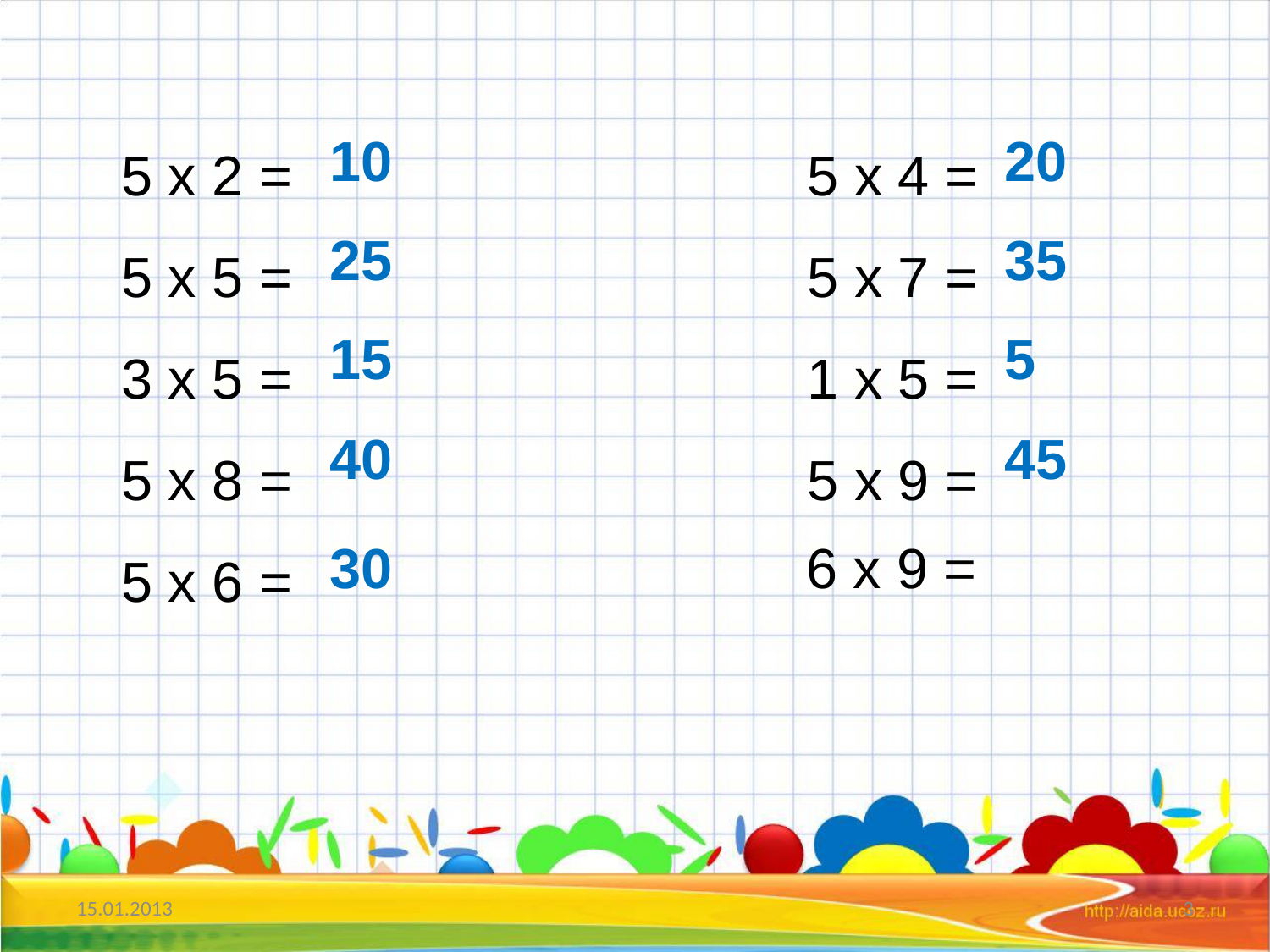

5 x 2 =                                 5 x 4 =
5 x 5 =                                 5 x 7 =
3 x 5 =                                 1 x 5 =
5 x 8 =                                 5 x 9 =
5 x 6 =
10
20
25
35
15
5
40
45
30
6 x 9 =
15.01.2013
3